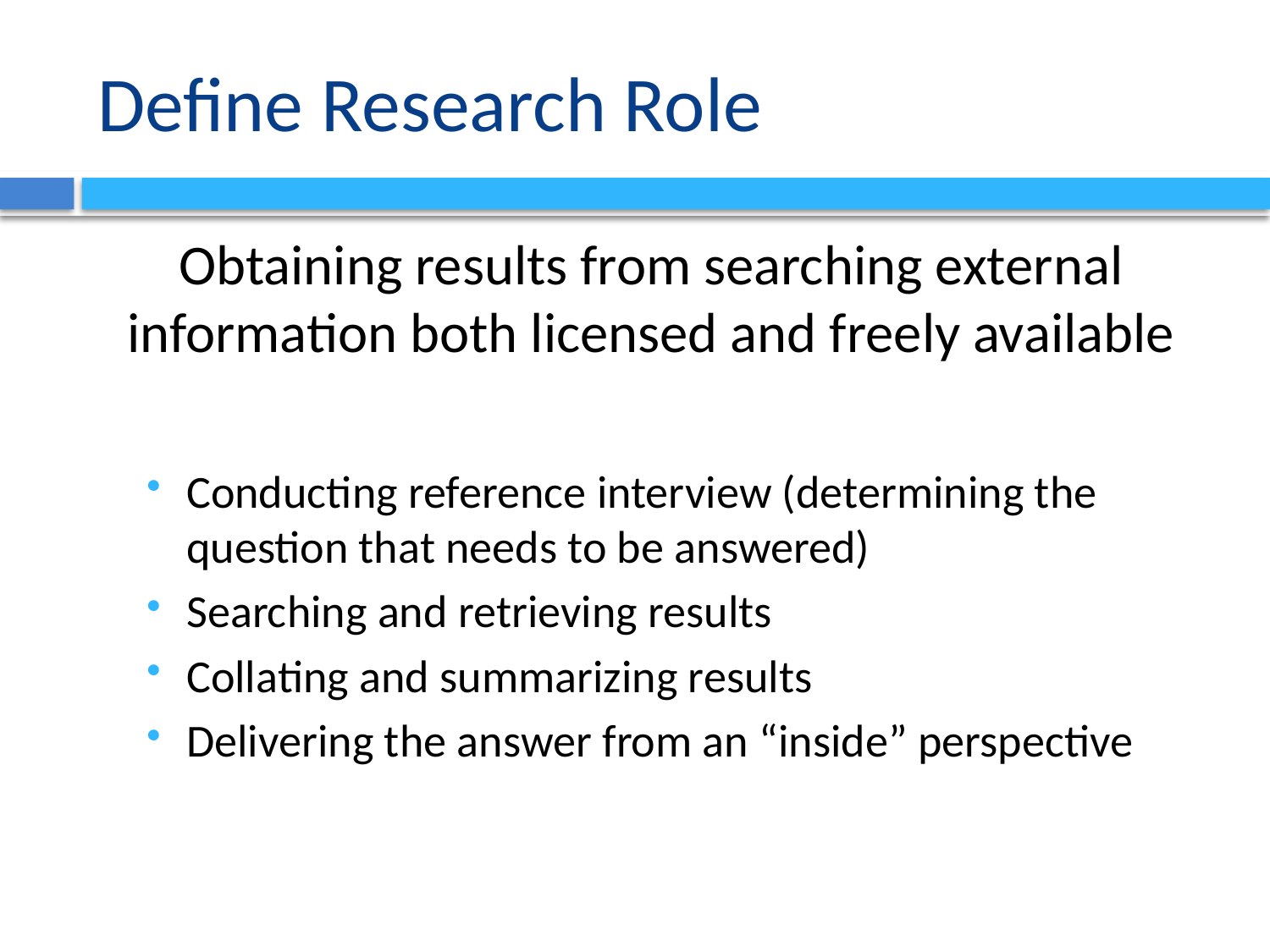

# Define Research Role
Obtaining results from searching external information both licensed and freely available

Conducting reference interview (determining the question that needs to be answered)
Searching and retrieving results
Collating and summarizing results
Delivering the answer from an “inside” perspective